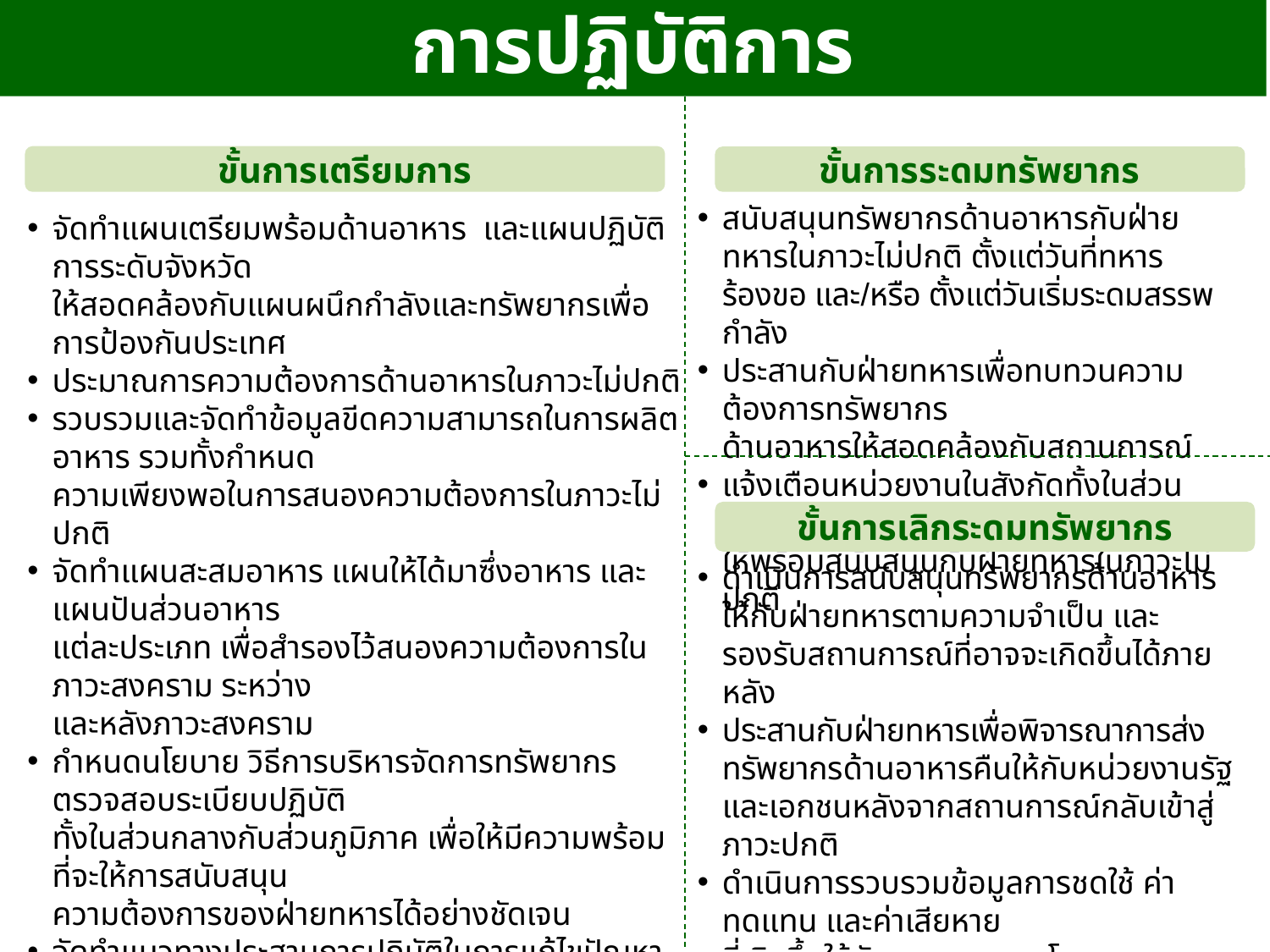

การปฏิบัติการ
ขั้นการเตรียมการ
ขั้นการระดมทรัพยากร
สนับสนุนทรัพยากรด้านอาหารกับฝ่ายทหารในภาวะไม่ปกติ ตั้งแต่วันที่ทหารร้องขอ และ/หรือ ตั้งแต่วันเริ่มระดมสรรพกำลัง
ประสานกับฝ่ายทหารเพื่อทบทวนความต้องการทรัพยากร
ด้านอาหารให้สอดคล้องกับสถานการณ์
แจ้งเตือนหน่วยงานในสังกัดทั้งในส่วนกลางและส่วนภูมิภาค
ให้พร้อมสนับสนุนกับฝ่ายทหารในภาวะไม่ปกติ
จัดทำแผนเตรียมพร้อมด้านอาหาร  และแผนปฏิบัติการระดับจังหวัด
ให้สอดคล้องกับแผนผนึกกำลังและทรัพยากรเพื่อการป้องกันประเทศ
ประมาณการความต้องการด้านอาหารในภาวะไม่ปกติ
รวบรวมและจัดทำข้อมูลขีดความสามารถในการผลิตอาหาร รวมทั้งกำหนด
ความเพียงพอในการสนองความต้องการในภาวะไม่ปกติ
จัดทำแผนสะสมอาหาร แผนให้ได้มาซึ่งอาหาร และแผนปันส่วนอาหาร
แต่ละประเภท เพื่อสำรองไว้สนองความต้องการในภาวะสงคราม ระหว่าง
และหลังภาวะสงคราม
กำหนดนโยบาย วิธีการบริหารจัดการทรัพยากร ตรวจสอบระเบียบปฏิบัติ
ทั้งในส่วนกลางกับส่วนภูมิภาค เพื่อให้มีความพร้อมที่จะให้การสนับสนุน
ความต้องการของฝ่ายทหารได้อย่างชัดเจน
จัดทำแนวทางประสานการปฏิบัติในการแก้ไขปัญหาอุปสรรคต่าง ๆ
ในภาวะไม่ปกติ เพื่อให้มีความพร้อมในการสนับสนุนตั้งแต่ภาวะปกติ
ดำเนินการฝึกซ้อมร่วมกับทุกส่วนที่เกี่ยวข้อง อย่างน้อยปีละ ๑ ครั้ง
จัดทำแผนด้านงบประมาณให้พร้อมที่จะดำเนินการแปลงงบประมาณ
ในภาวะปกติเป็นงบประมาณในภาวะไม่ปกติ
ขั้นการเลิกระดมทรัพยากร
ดำเนินการสนับสนุนทรัพยากรด้านอาหารให้กับฝ่ายทหารตามความจำเป็น และรองรับสถานการณ์ที่อาจจะเกิดขึ้นได้ภายหลัง
ประสานกับฝ่ายทหารเพื่อพิจารณาการส่งทรัพยากรด้านอาหารคืนให้กับหน่วยงานรัฐ และเอกชนหลังจากสถานการณ์กลับเข้าสู่ภาวะปกติ
ดำเนินการรวบรวมข้อมูลการชดใช้ ค่าทดแทน และค่าเสียหาย
ที่เกิดขึ้นให้กับกระทรวงกลาโหม และรายงานไปยังคณะกรรมการเตรียมพร้อมแห่งชาติ เพื่อขอรับการสนับสนุนและให้ความช่วยเหลือต่อไป